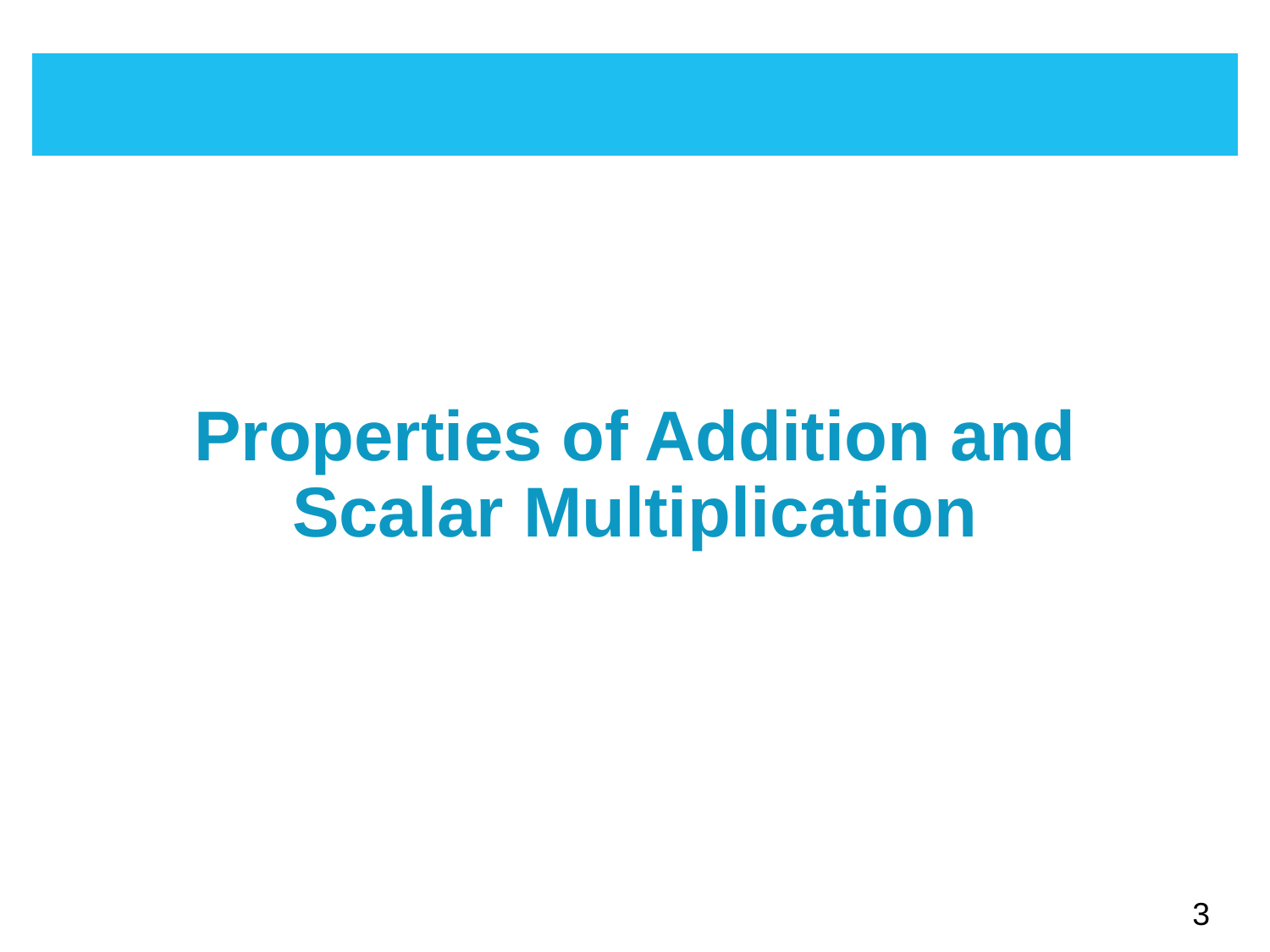

# Properties of Addition and Scalar Multiplication